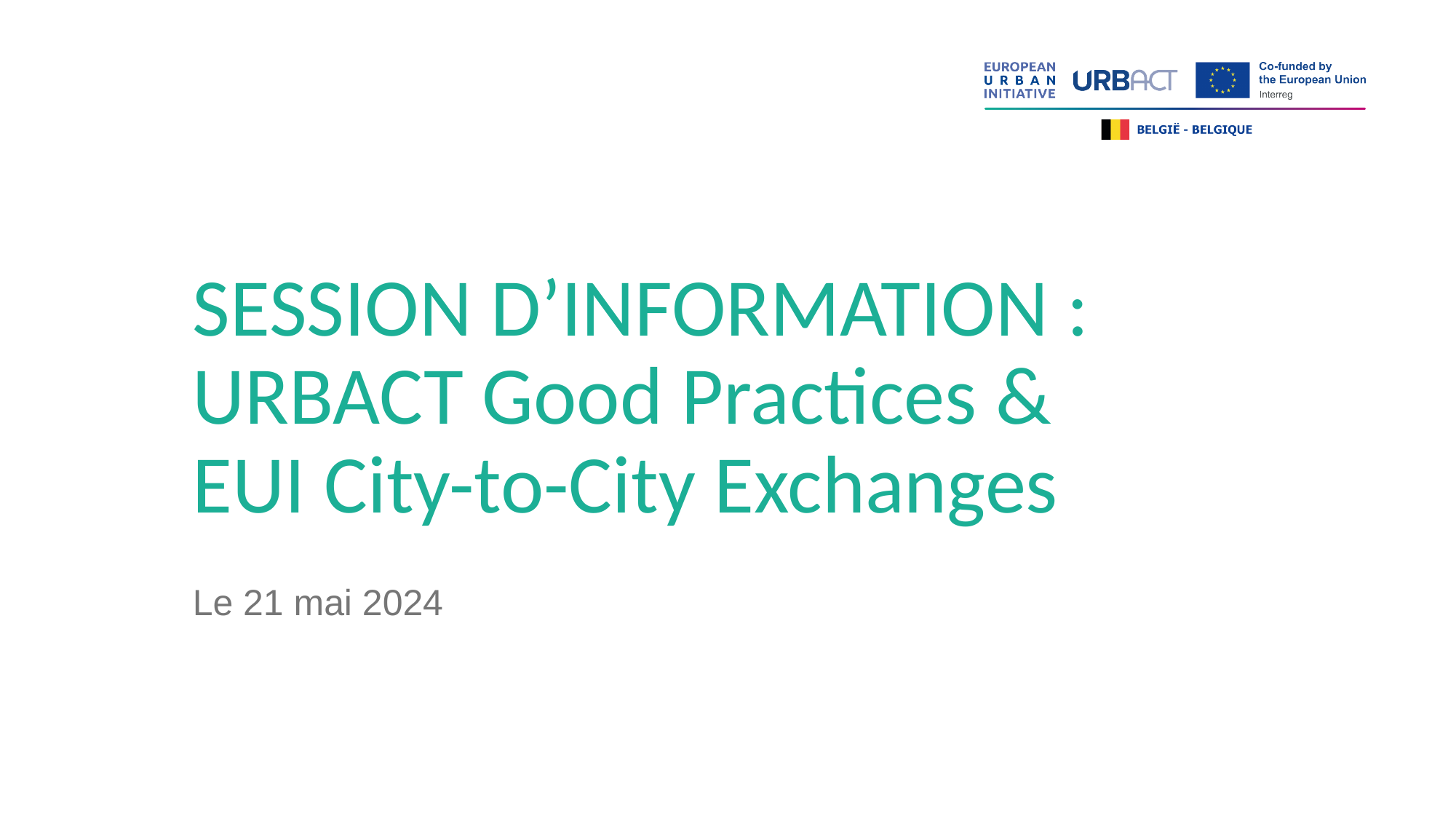

# SESSION D’INFORMATION : URBACT Good Practices & EUI City-to-City Exchanges
Le 21 mai 2024